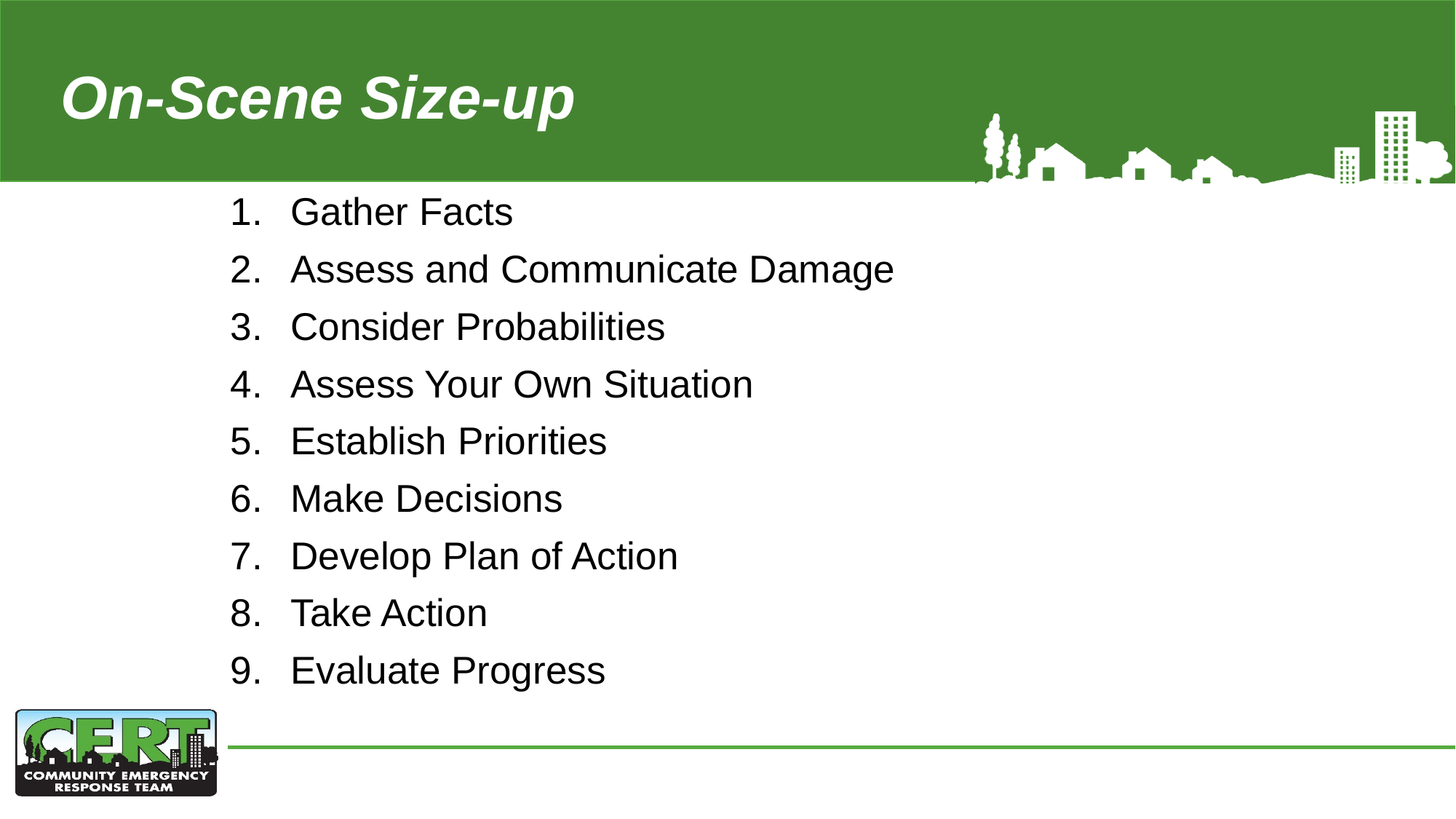

# On-Scene Size-up
Gather Facts
Assess and Communicate Damage
Consider Probabilities
Assess Your Own Situation
Establish Priorities
Make Decisions
Develop Plan of Action
Take Action
Evaluate Progress